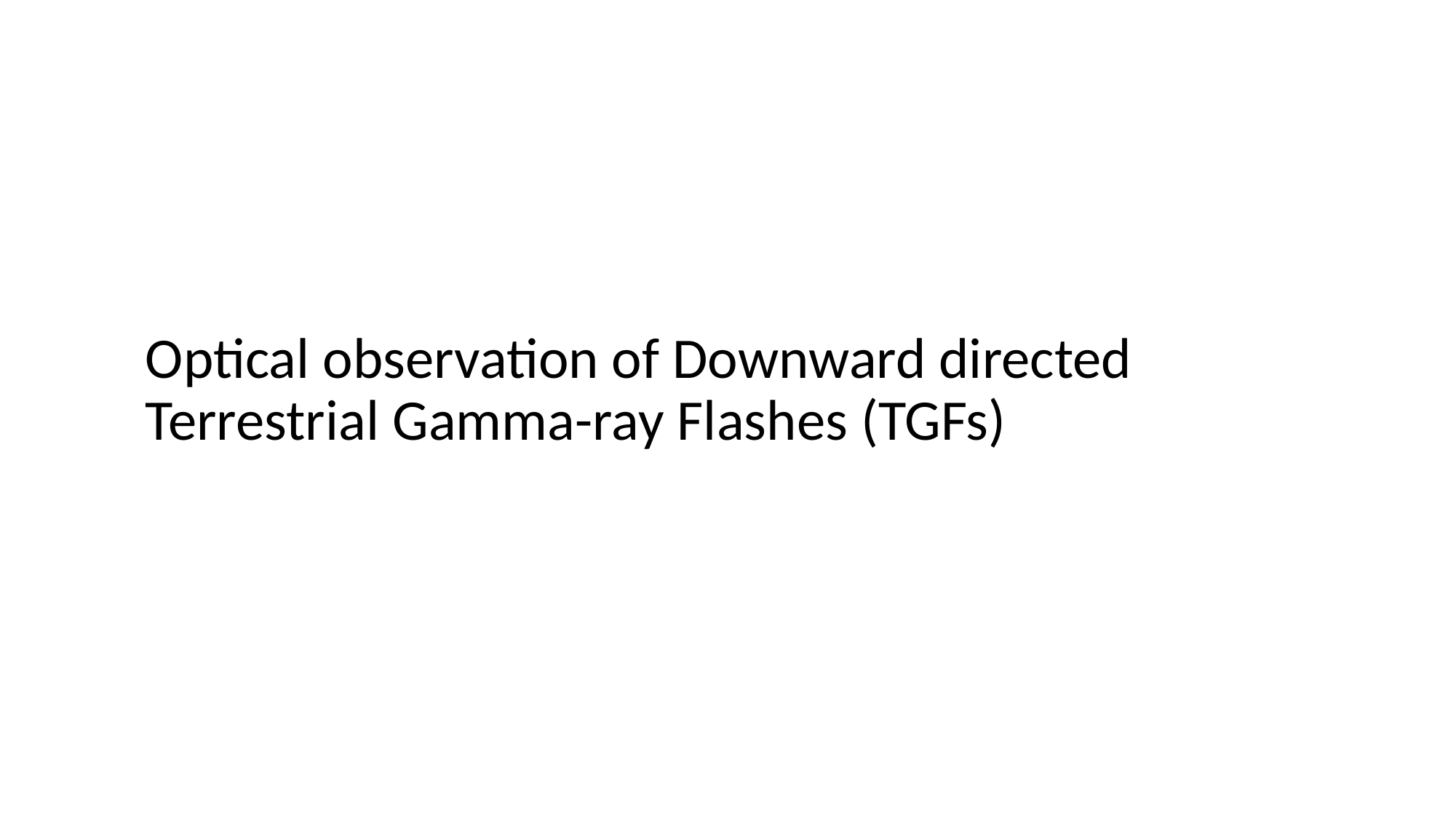

Optical observation of Downward directed Terrestrial Gamma-ray Flashes (TGFs)